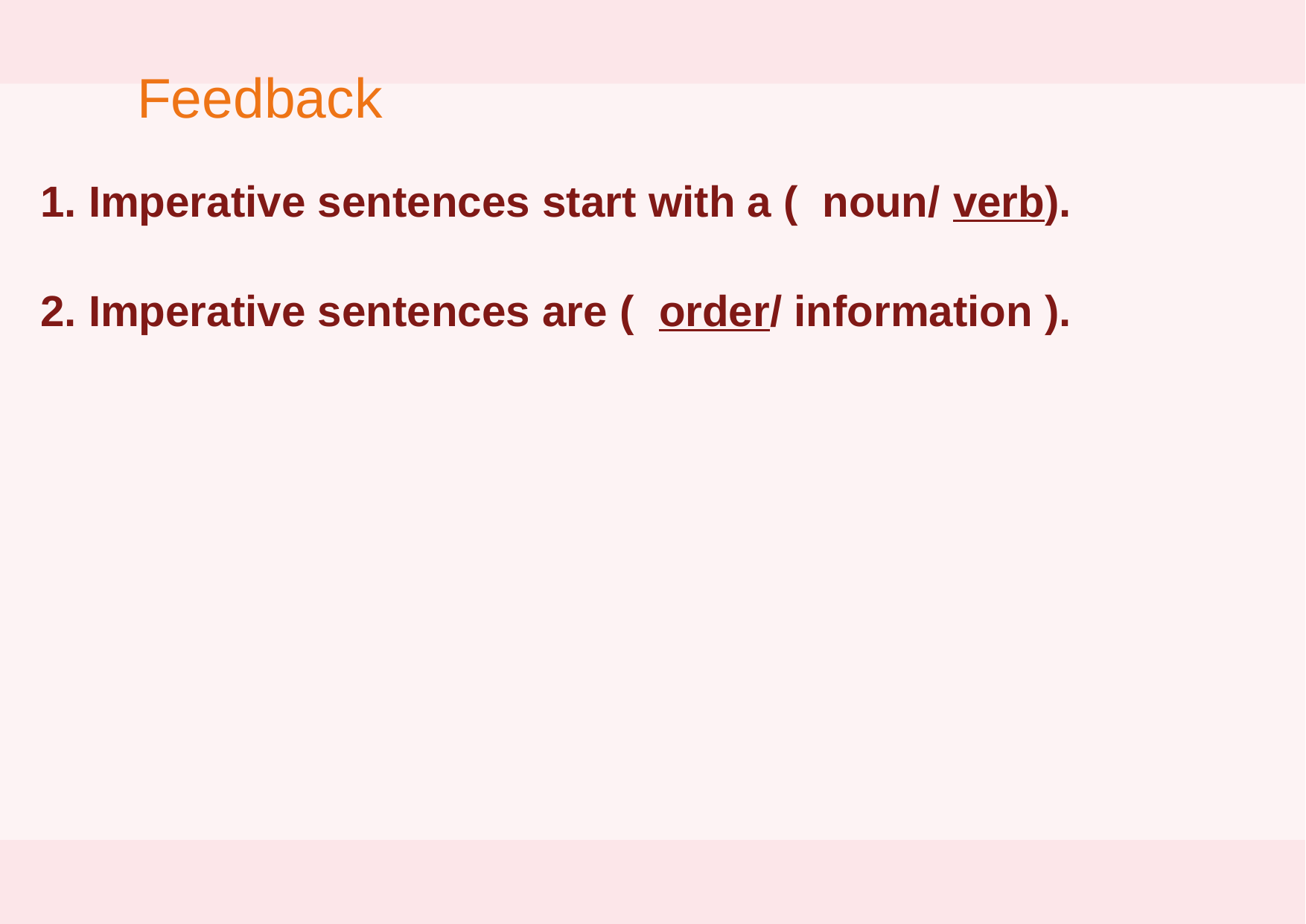

Feedback
# 1. Imperative sentences start with a (  noun/ verb).
2. Imperative sentences are (  order/ information ).